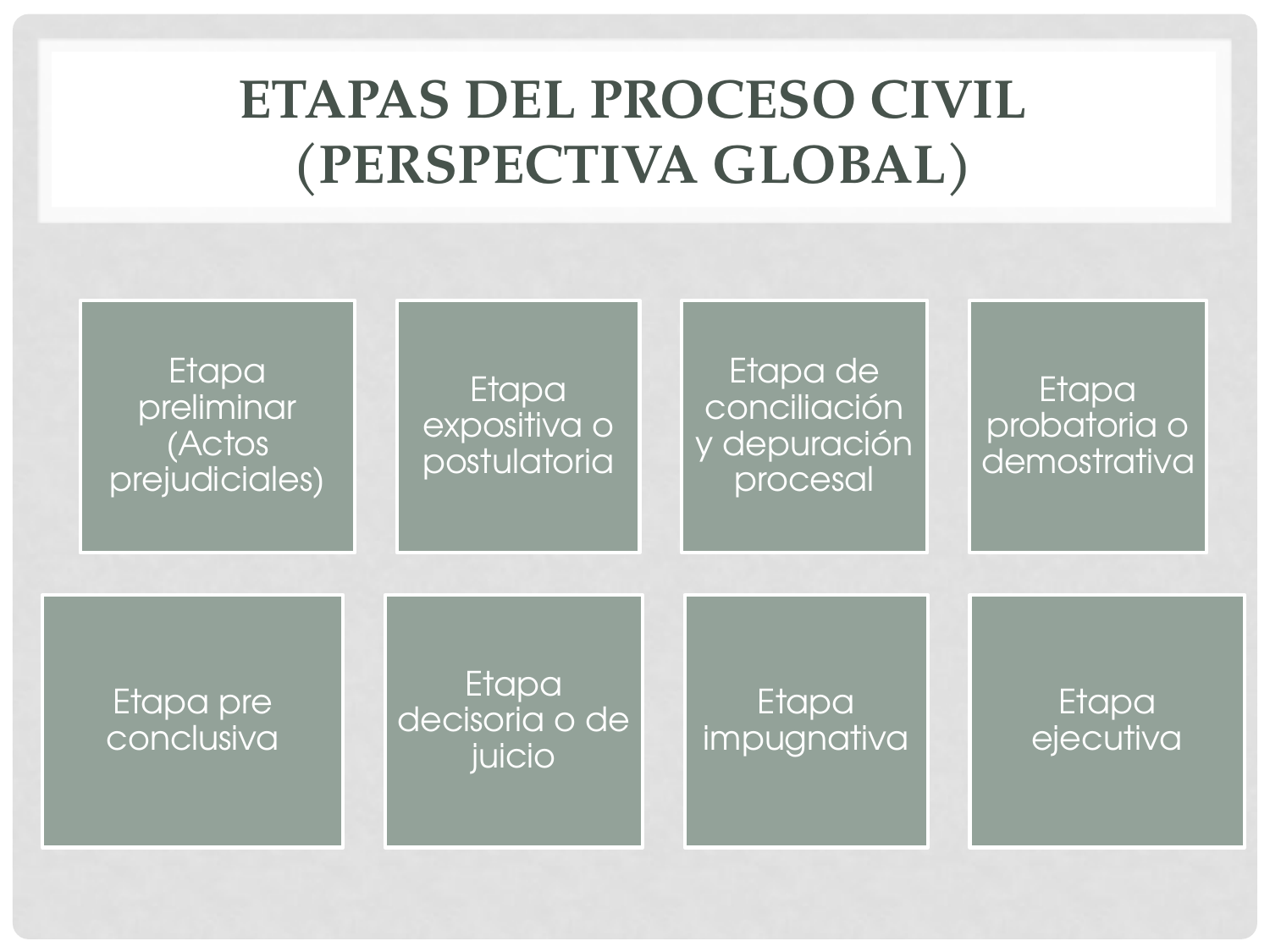

# Etapas del proceso civil (perspectiva global)
Etapa preliminar (Actos prejudiciales)
Etapa expositiva o postulatoria
Etapa de conciliación y depuración procesal
Etapa probatoria o demostrativa
Etapa pre conclusiva
Etapa decisoria o de juicio
Etapa impugnativa
Etapa ejecutiva